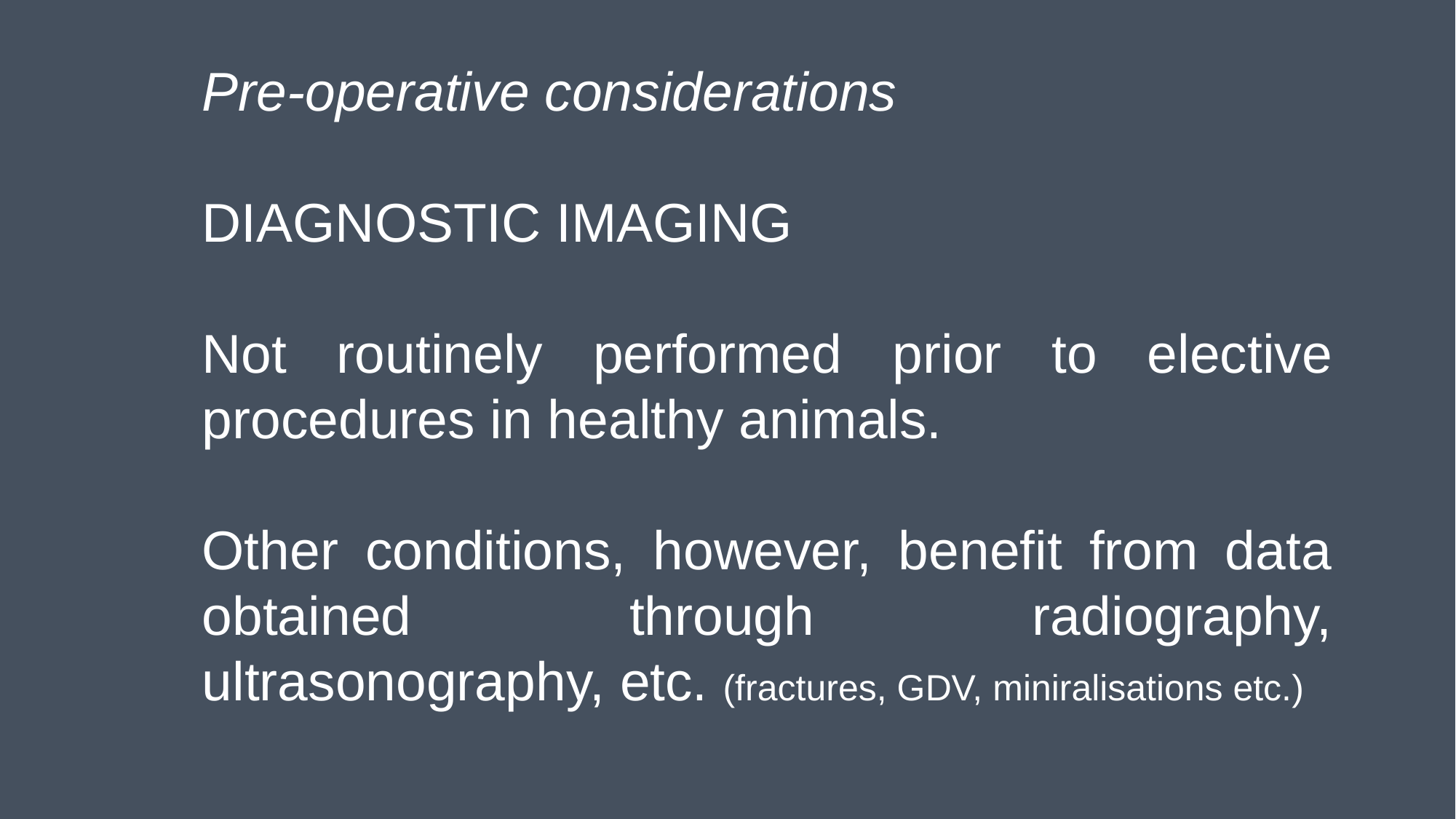

Pre-operative considerations

DIAGNOSTIC IMAGING

Not routinely performed prior to elective procedures in healthy animals.

Other conditions, however, benefit from data obtained through radiography, ultrasonography, etc. (fractures, GDV, miniralisations etc.)